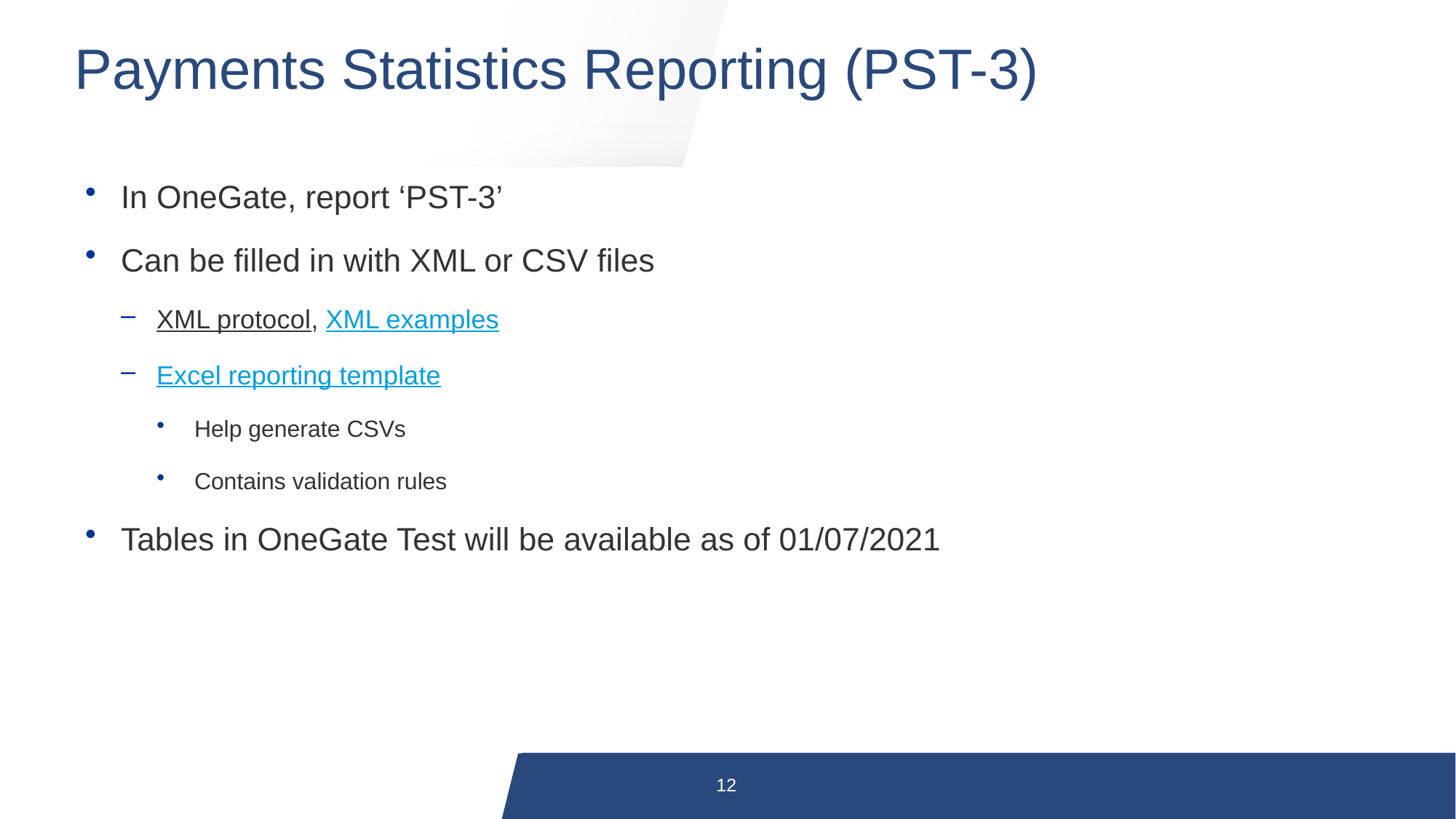

# Payments Statistics Reporting (PST-3)

In OneGate, report ‘PST-3’
Can be filled in with XML or CSV files
XML protocol, XML examples
Excel reporting template
Help generate CSVs
Contains validation rules
Tables in OneGate Test will be available as of 01/07/2021
12